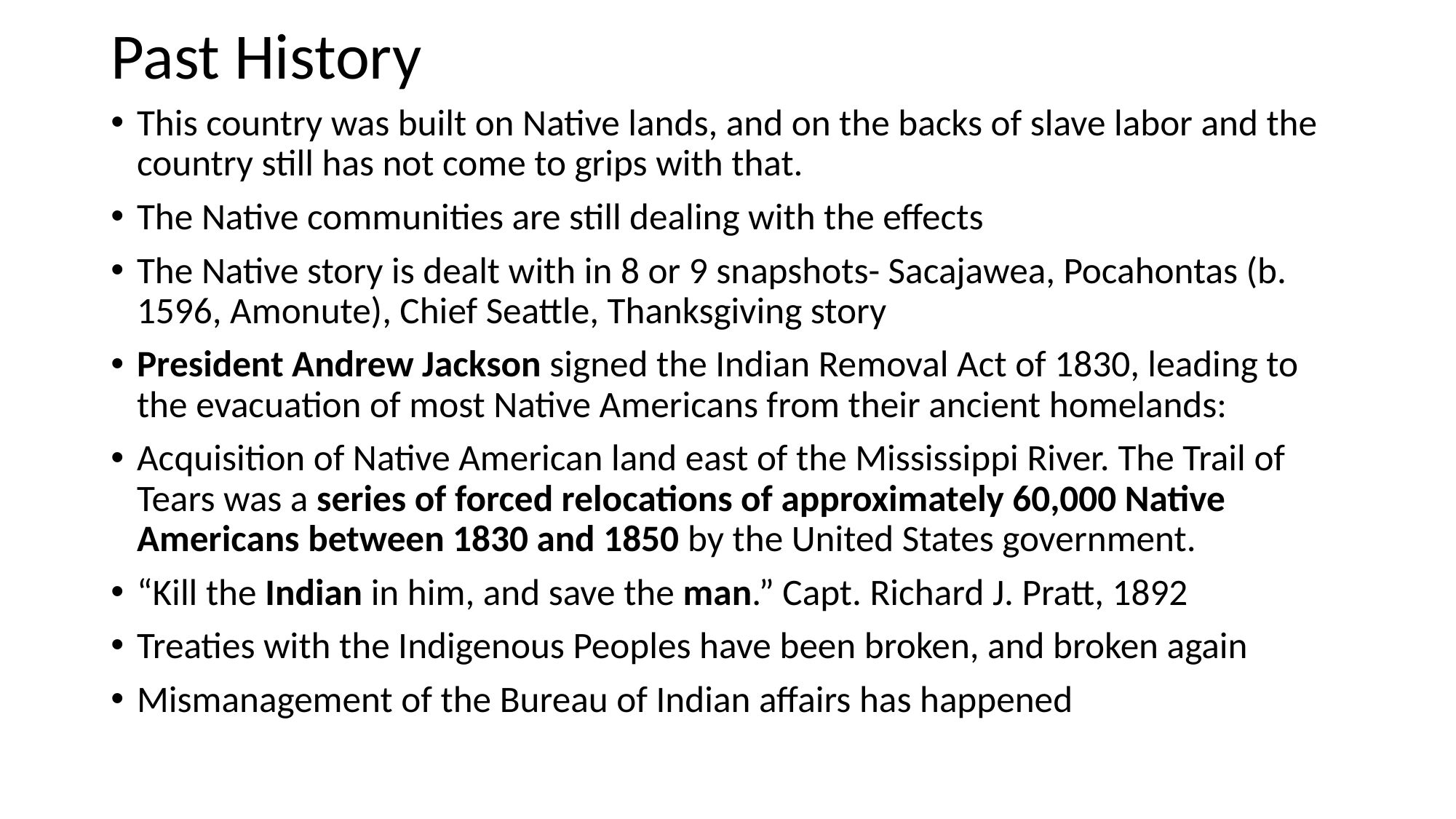

# Past History
This country was built on Native lands, and on the backs of slave labor and the country still has not come to grips with that.
The Native communities are still dealing with the effects
The Native story is dealt with in 8 or 9 snapshots- Sacajawea, Pocahontas (b. 1596, Amonute), Chief Seattle, Thanksgiving story
President Andrew Jackson signed the Indian Removal Act of 1830, leading to the evacuation of most Native Americans from their ancient homelands:
Acquisition of Native American land east of the Mississippi River. The Trail of Tears was a series of forced relocations of approximately 60,000 Native Americans between 1830 and 1850 by the United States government.
“Kill the Indian in him, and save the man.” Capt. Richard J. Pratt, 1892
Treaties with the Indigenous Peoples have been broken, and broken again
Mismanagement of the Bureau of Indian affairs has happened